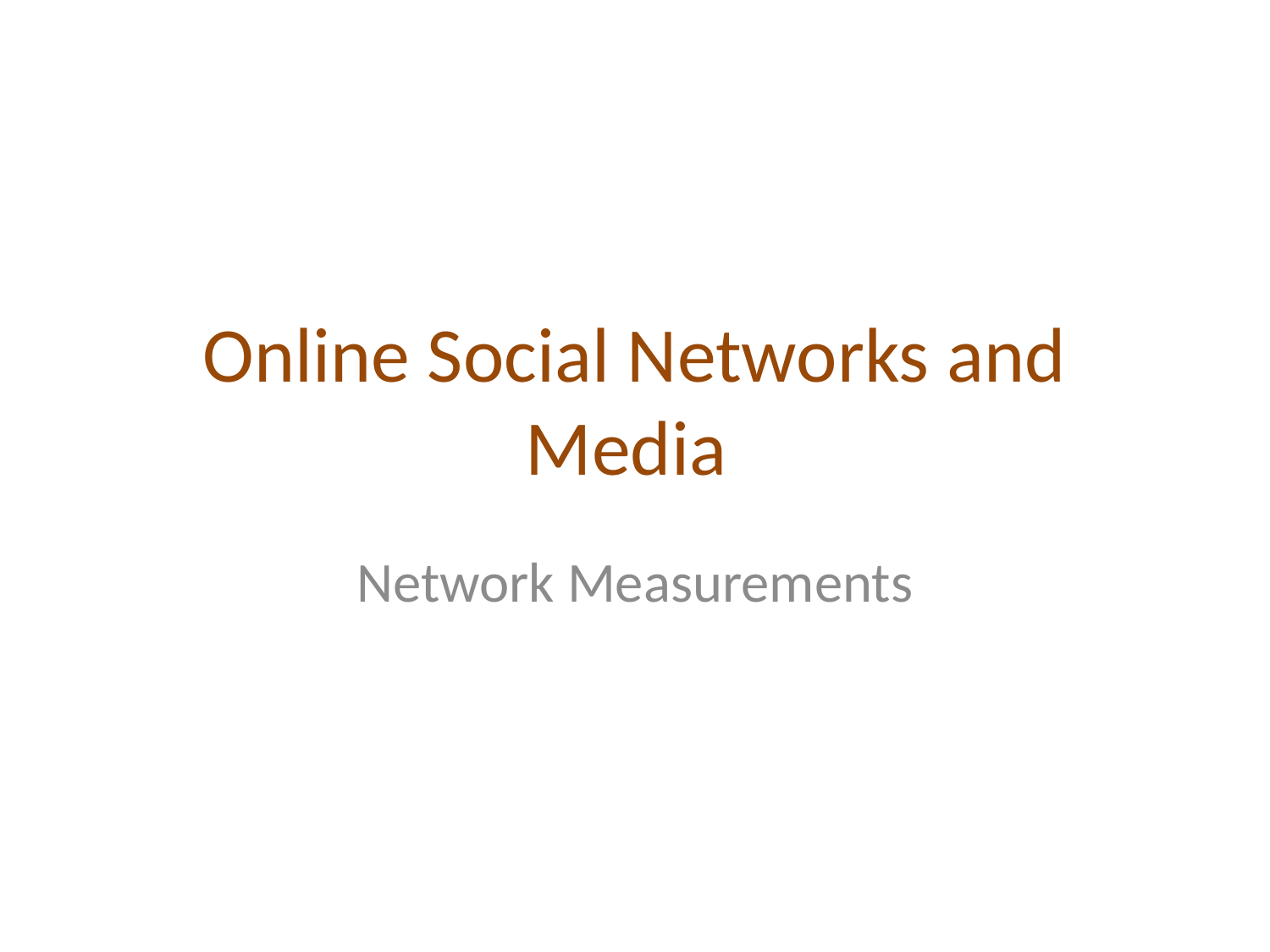

# Online Social Networks and Media
Network Measurements